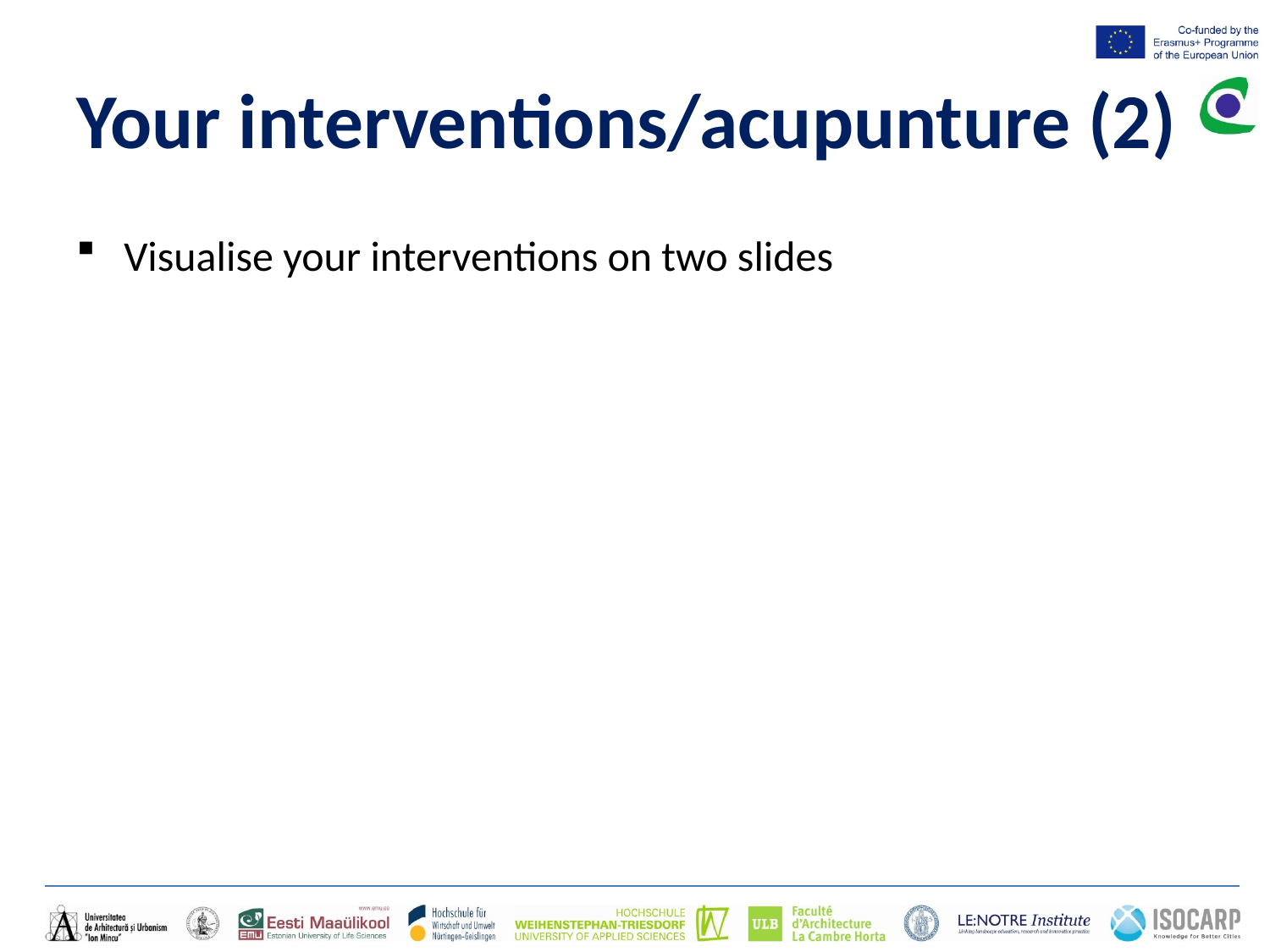

# Your interventions/acupunture (2)
Visualise your interventions on two slides